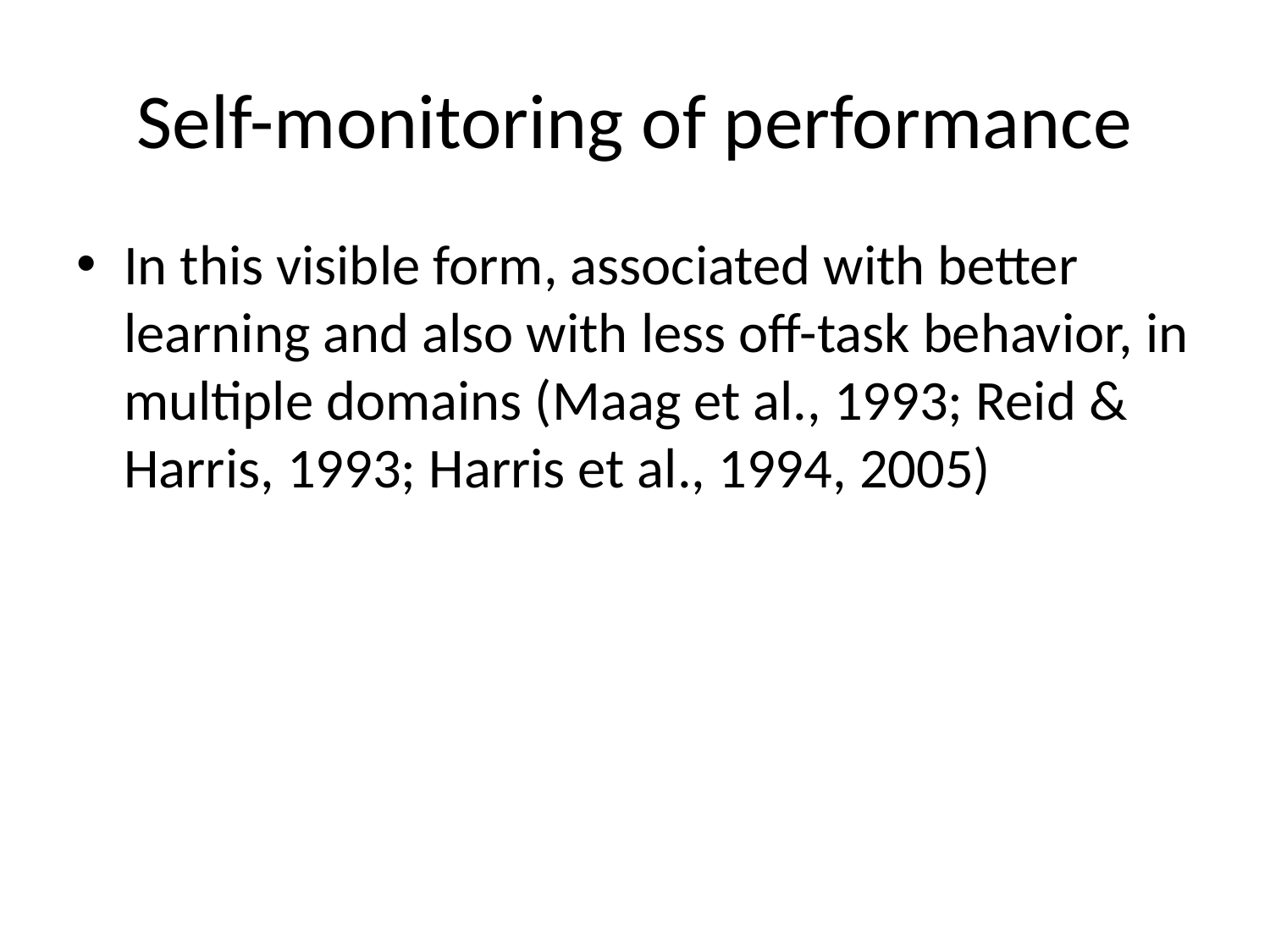

# Self-monitoring of performance
In this visible form, associated with better learning and also with less off-task behavior, in multiple domains (Maag et al., 1993; Reid & Harris, 1993; Harris et al., 1994, 2005)